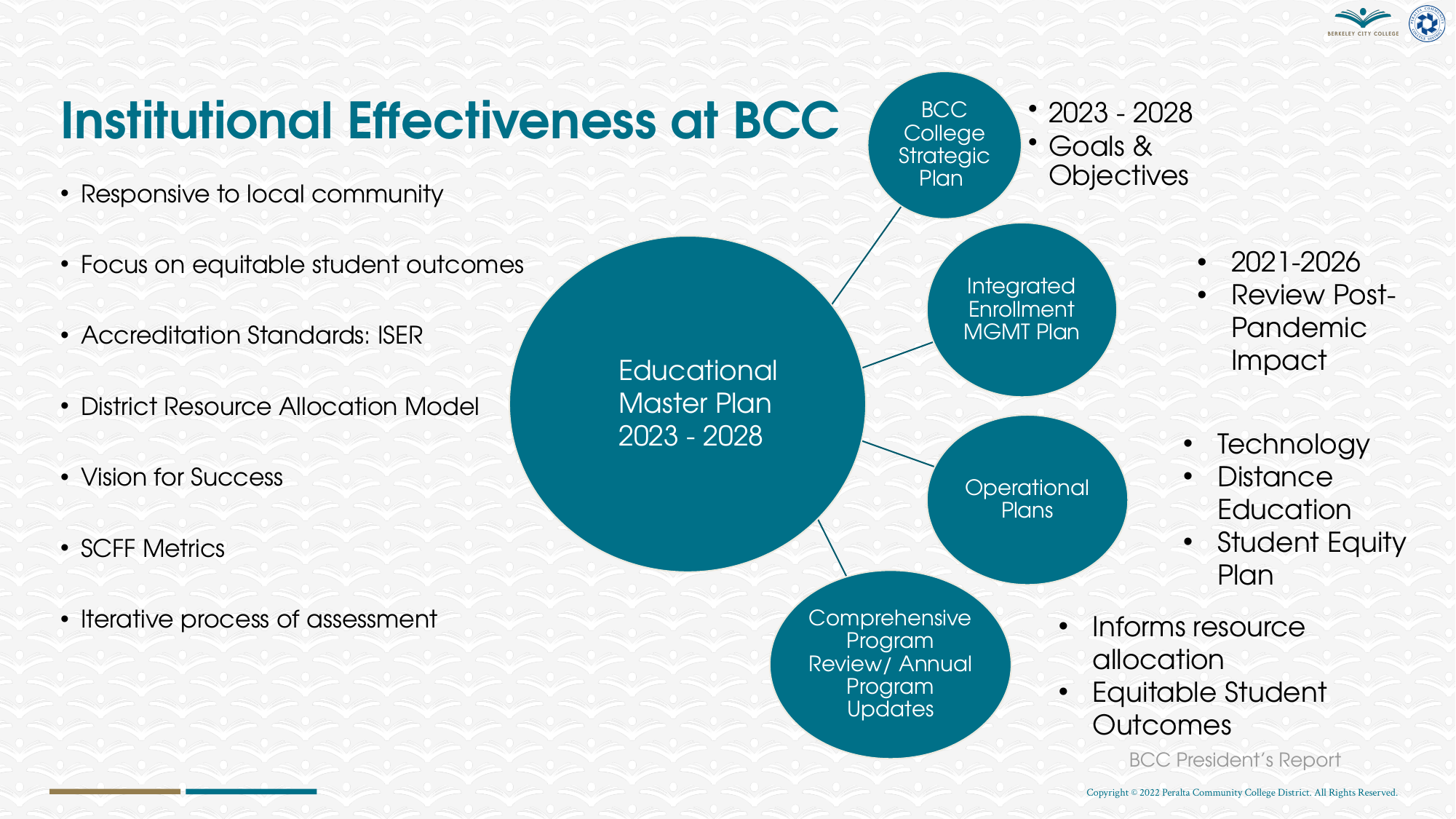

# Institutional Effectiveness at BCC
BCC College Strategic Plan
2023 - 2028
Goals & Objectives
Integrated Enrollment MGMT Plan

Operational Plans

Comprehensive Program Review/ Annual Program Updates
Responsive to local community
Focus on equitable student outcomes
Accreditation Standards: ISER
District Resource Allocation Model
Vision for Success
SCFF Metrics
Iterative process of assessment
2021-2026
Review Post-Pandemic Impact
Educational Master Plan
2023 - 2028
Technology
Distance Education
Student Equity Plan
Informs resource allocation
Equitable Student Outcomes
BCC President’s Report